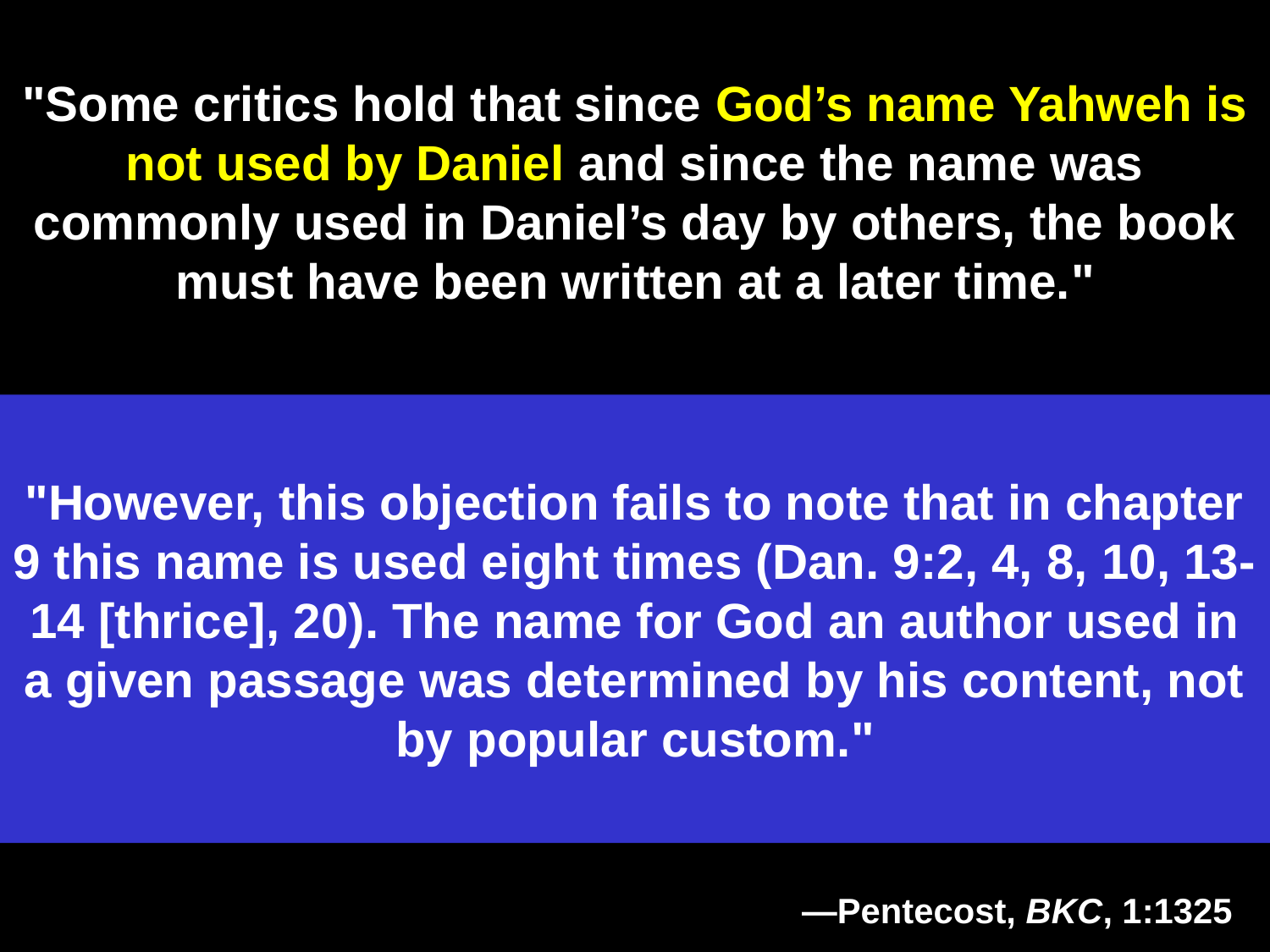

# "Some critics hold that since God’s name Yahweh is not used by Daniel and since the name was commonly used in Daniel’s day by others, the book must have been written at a later time."

"However, this objection fails to note that in chapter 9 this name is used eight times (Dan. 9:2, 4, 8, 10, 13-14 [thrice], 20). The name for God an author used in a given passage was determined by his content, not by popular custom."
—Pentecost, BKC, 1:1325